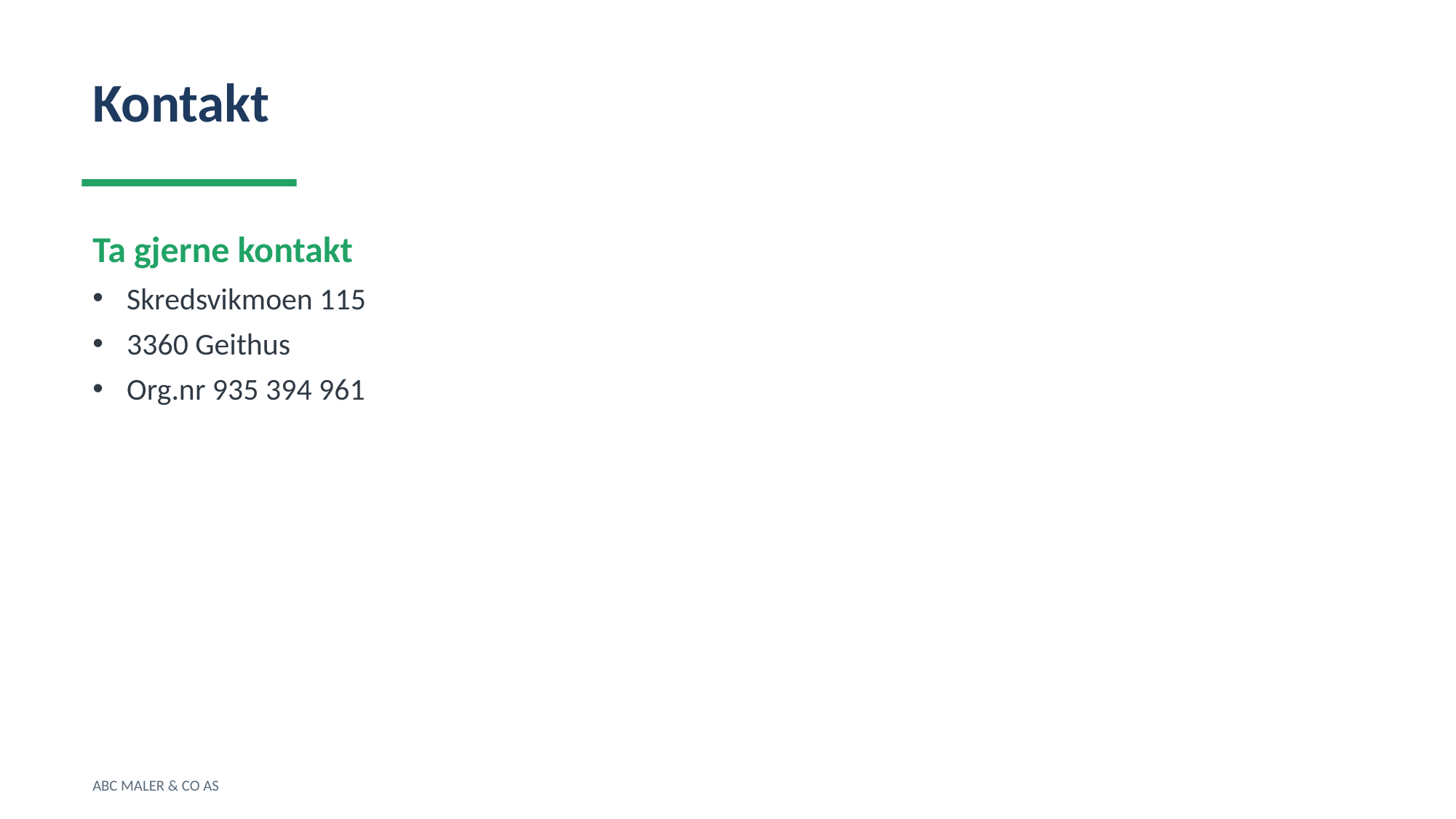

Kontakt

Ta gjerne kontakt
Skredsvikmoen 115
3360 Geithus
Org.nr 935 394 961
ABC MALER & CO AS